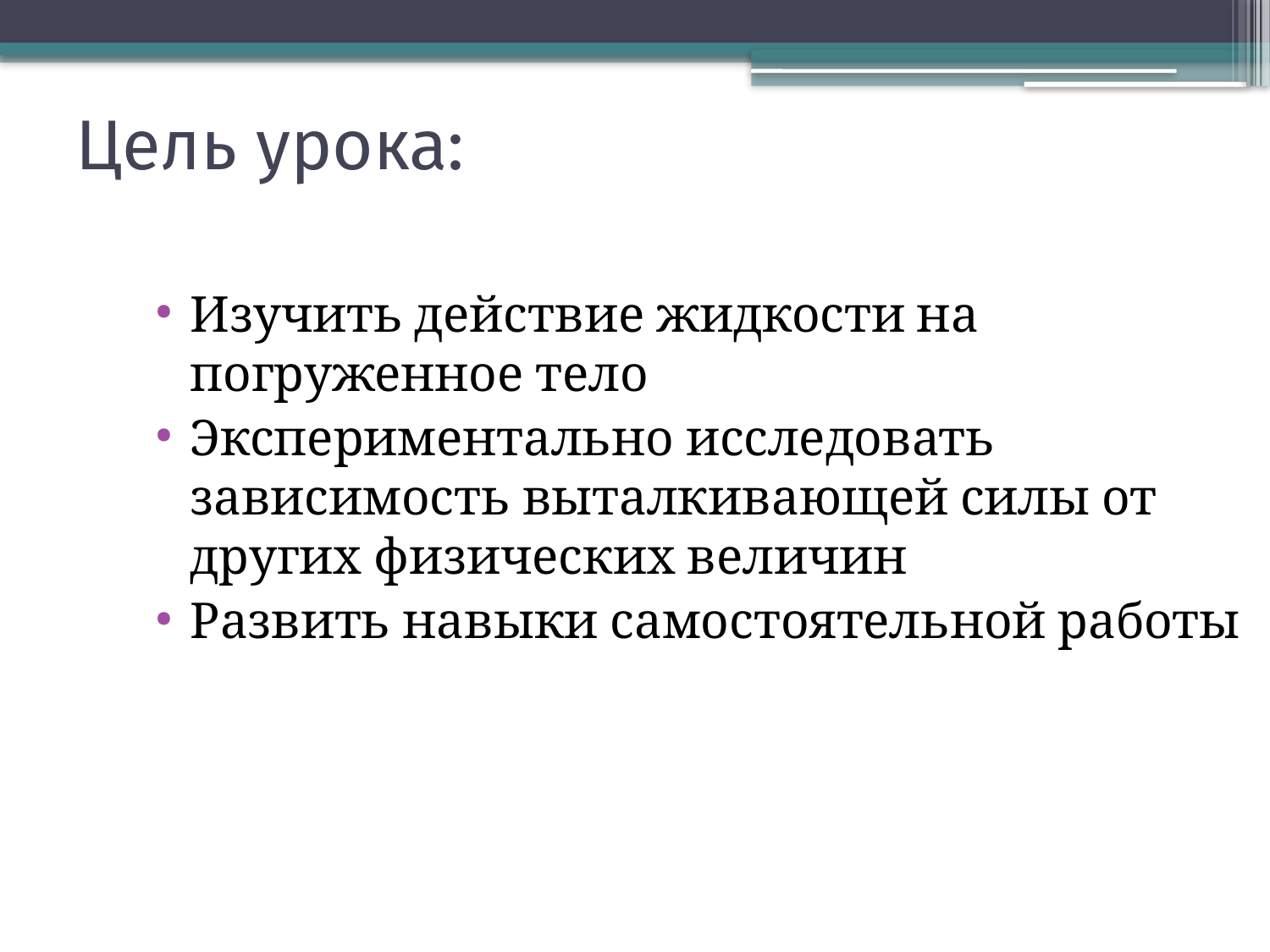

# Цель урока:
Изучить действие жидкости на погруженное тело
Экспериментально исследовать зависимость выталкивающей силы от других физических величин
Развить навыки самостоятельной работы